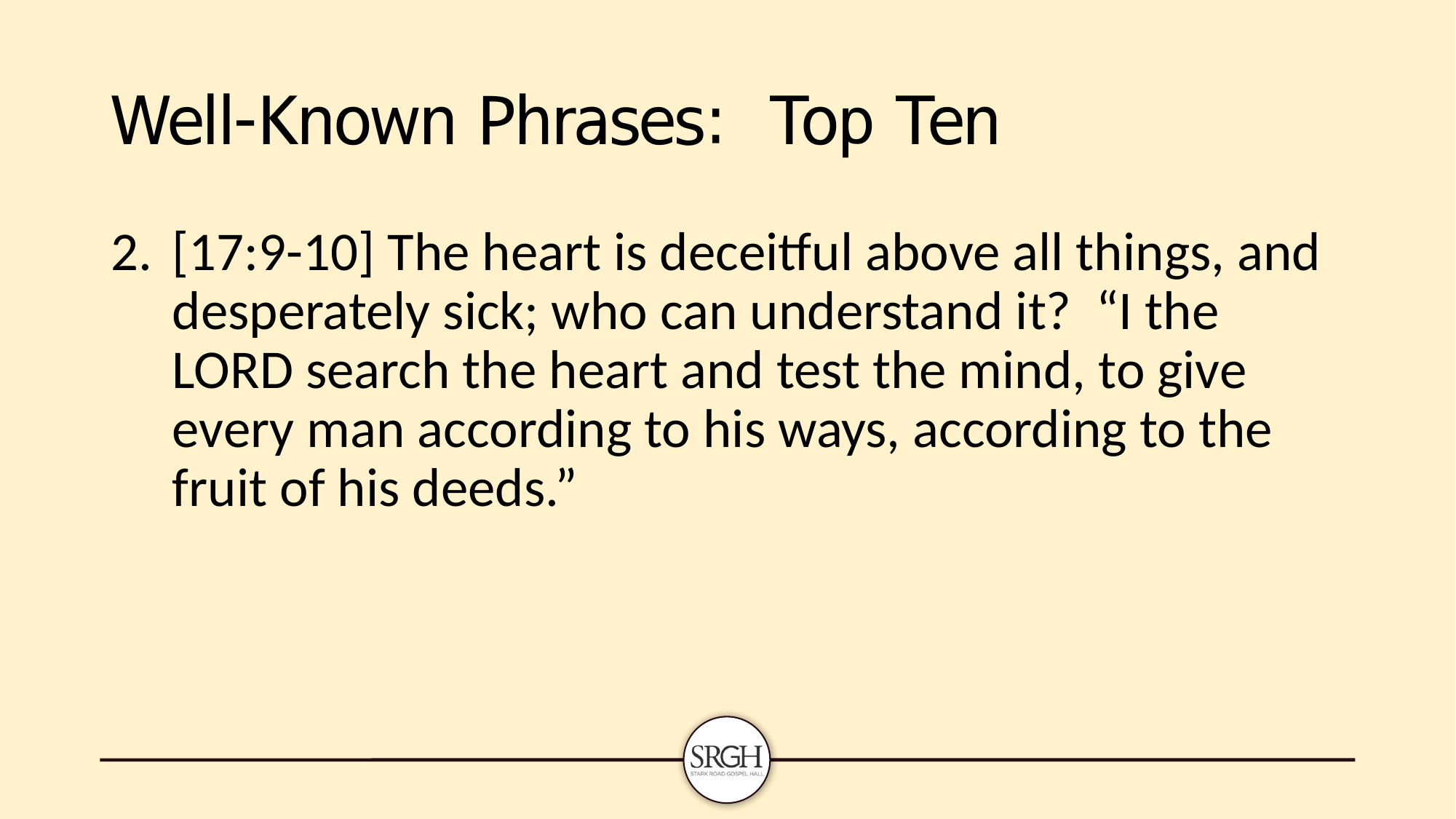

# Well-Known Phrases:  Top Ten
[17:9-10] The heart is deceitful above all things, and desperately sick; who can understand it?  “I the LORD search the heart and test the mind, to give every man according to his ways, according to the fruit of his deeds.”